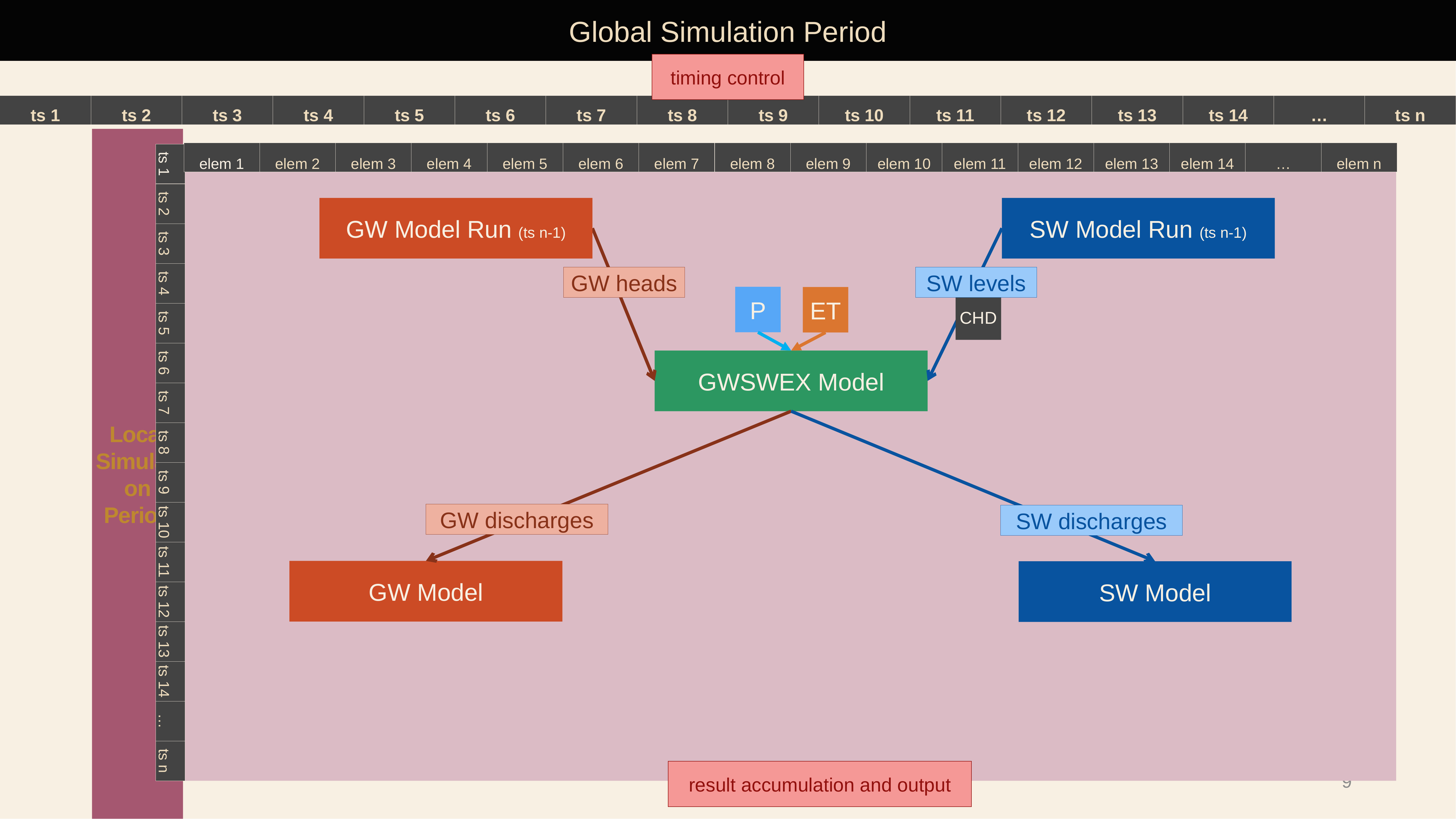

Global Simulation Period
timing control
ts 1
ts 2
ts 3
ts 4
ts 5
ts 6
ts 7
ts 8
ts 9
ts 10
ts 11
ts 12
ts 13
ts 14
…
ts n
Local Simulation Period
elem 1
elem 2
elem 3
elem 4
elem 5
elem 6
elem 7
elem 8
elem 9
elem 10
elem 11
elem 12
elem 13
elem 14
…
elem n

GW Model Run (ts n-1)
SW Model Run (ts n-1)
GW heads
SW levels
CHD
P
ET
GWSWEX Model
ts 1
ts 2
ts 3
ts 4
ts 5
ts 6
ts 7
ts 8
ts 9
ts 10
ts 11
ts 12
ts 13
ts 14
…
ts n
GW discharges
SW discharges
GW Model
SW Model
9
result accumulation and output